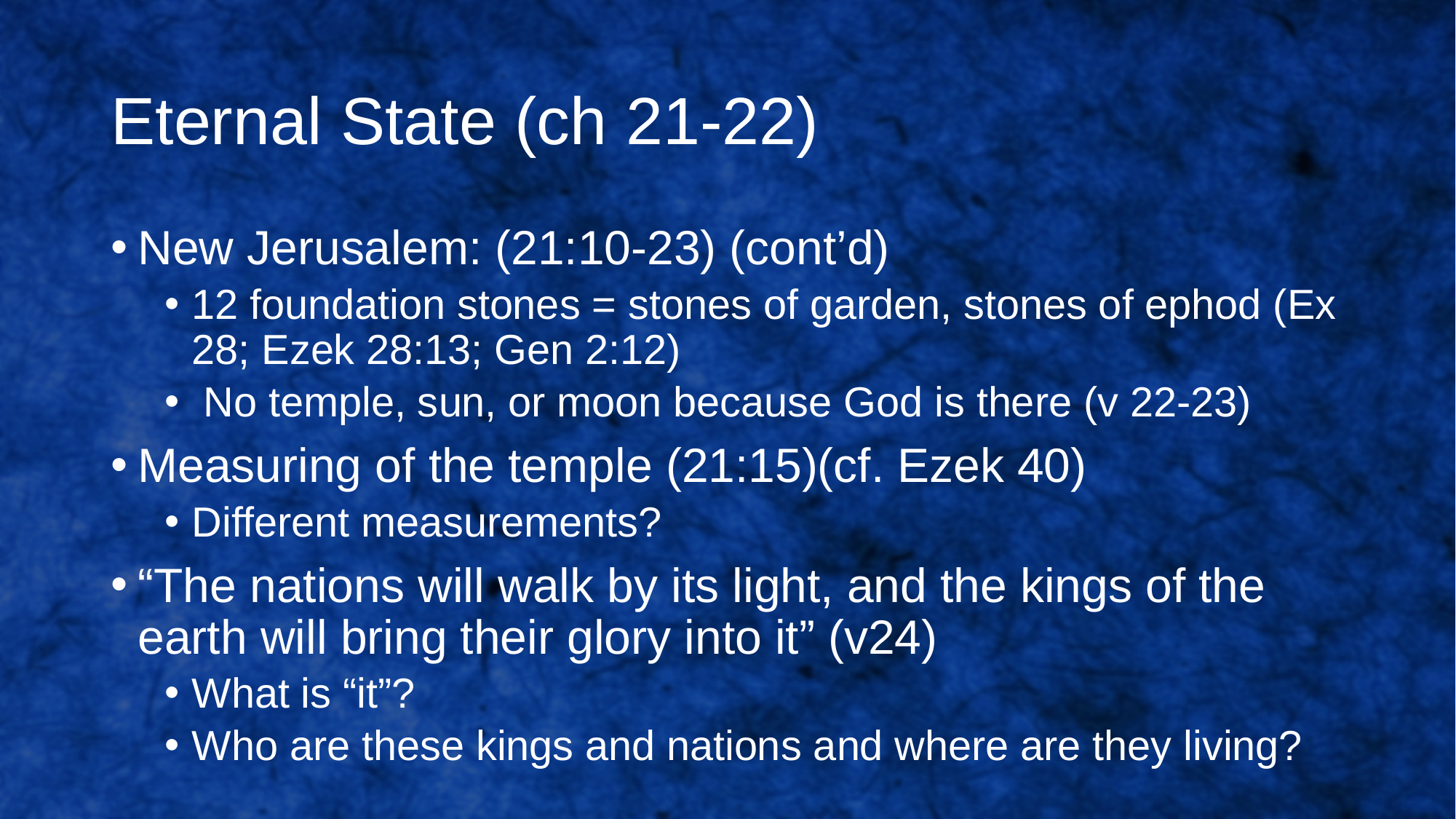

# Eternal State (ch 21-22)
New Jerusalem: (21:10-23) (cont’d)
12 foundation stones = stones of garden, stones of ephod (Ex 28; Ezek 28:13; Gen 2:12)
 No temple, sun, or moon because God is there (v 22-23)
Measuring of the temple (21:15)(cf. Ezek 40)
Different measurements?
“The nations will walk by its light, and the kings of the earth will bring their glory into it” (v24)
What is “it”?
Who are these kings and nations and where are they living?